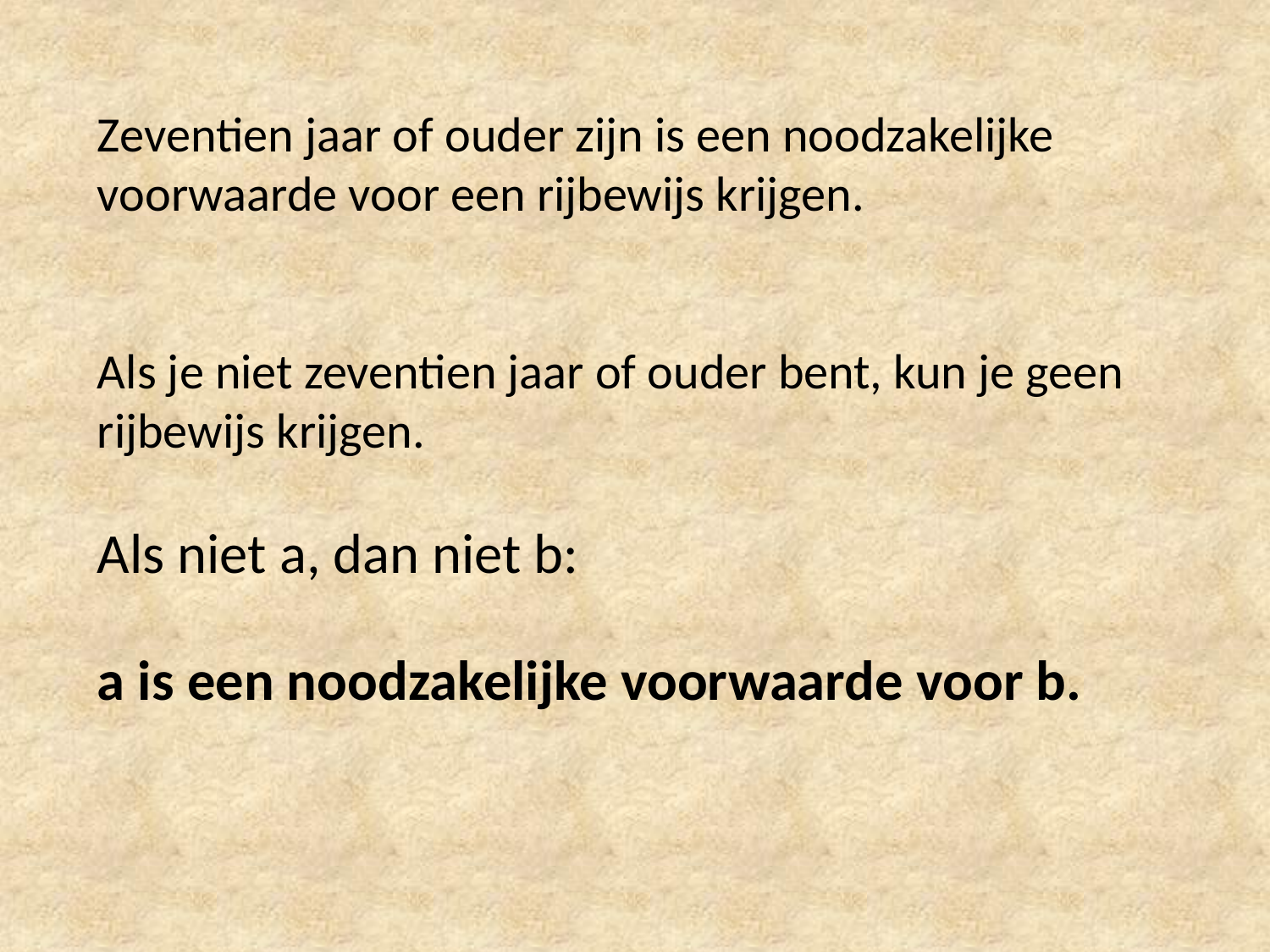

Zeventien jaar of ouder zijn is een noodzakelijke voorwaarde voor een rijbewijs krijgen.

Als je niet zeventien jaar of ouder bent, kun je geen rijbewijs krijgen.

Als niet a, dan niet b:

a is een noodzakelijke voorwaarde voor b.